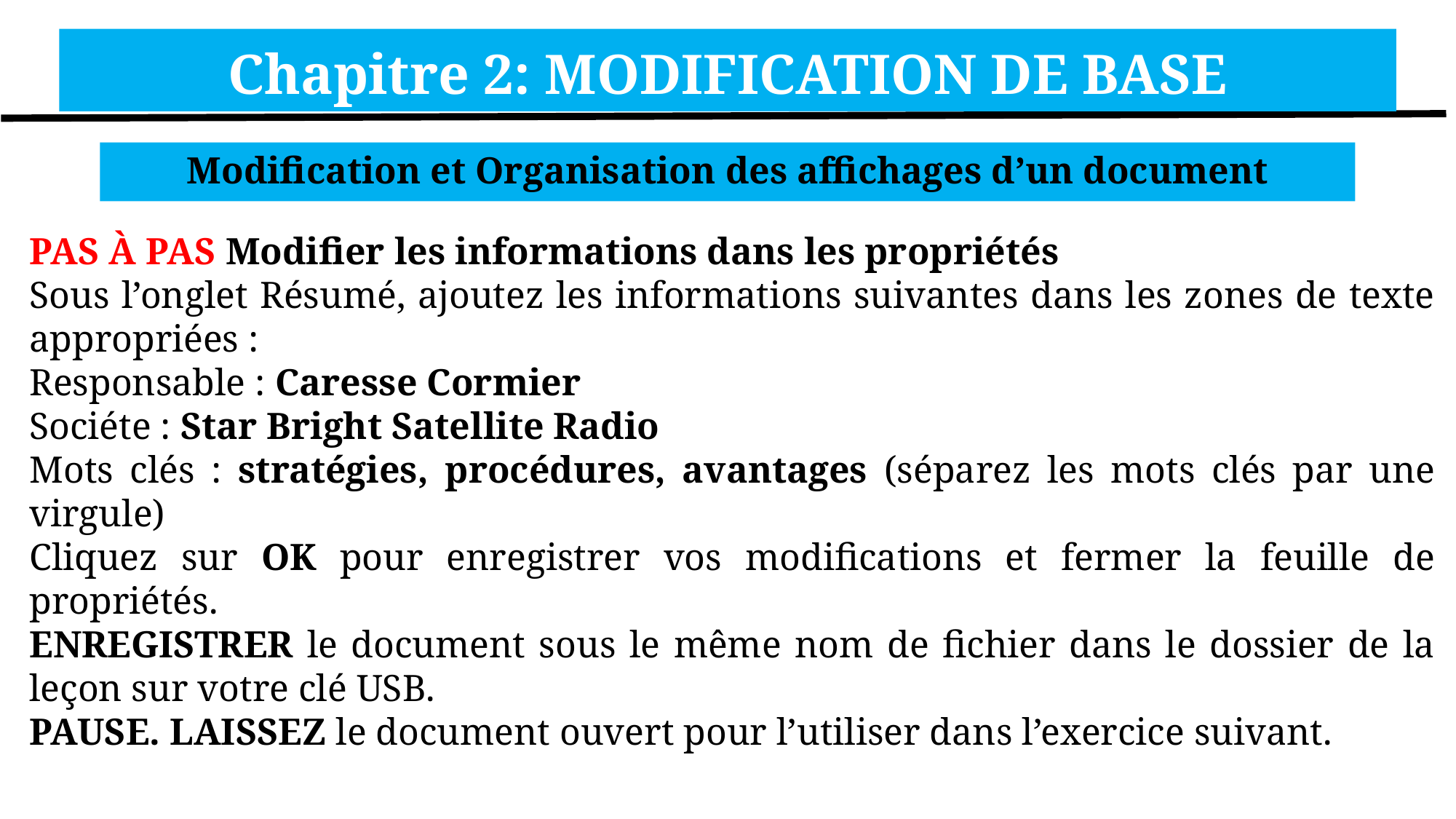

Chapitre 2: MODIFICATION DE BASE
Modification et Organisation des affichages d’un document
PAS À PAS Modifier les informations dans les propriétés
Sous l’onglet Résumé, ajoutez les informations suivantes dans les zones de texte appropriées :
Responsable : Caresse Cormier
Sociéte : Star Bright Satellite Radio
Mots clés : stratégies, procédures, avantages (séparez les mots clés par une virgule)
Cliquez sur OK pour enregistrer vos modifications et fermer la feuille de propriétés.
ENREGISTRER le document sous le même nom de fichier dans le dossier de la leçon sur votre clé USB.
PAUSE. LAISSEZ le document ouvert pour l’utiliser dans l’exercice suivant.